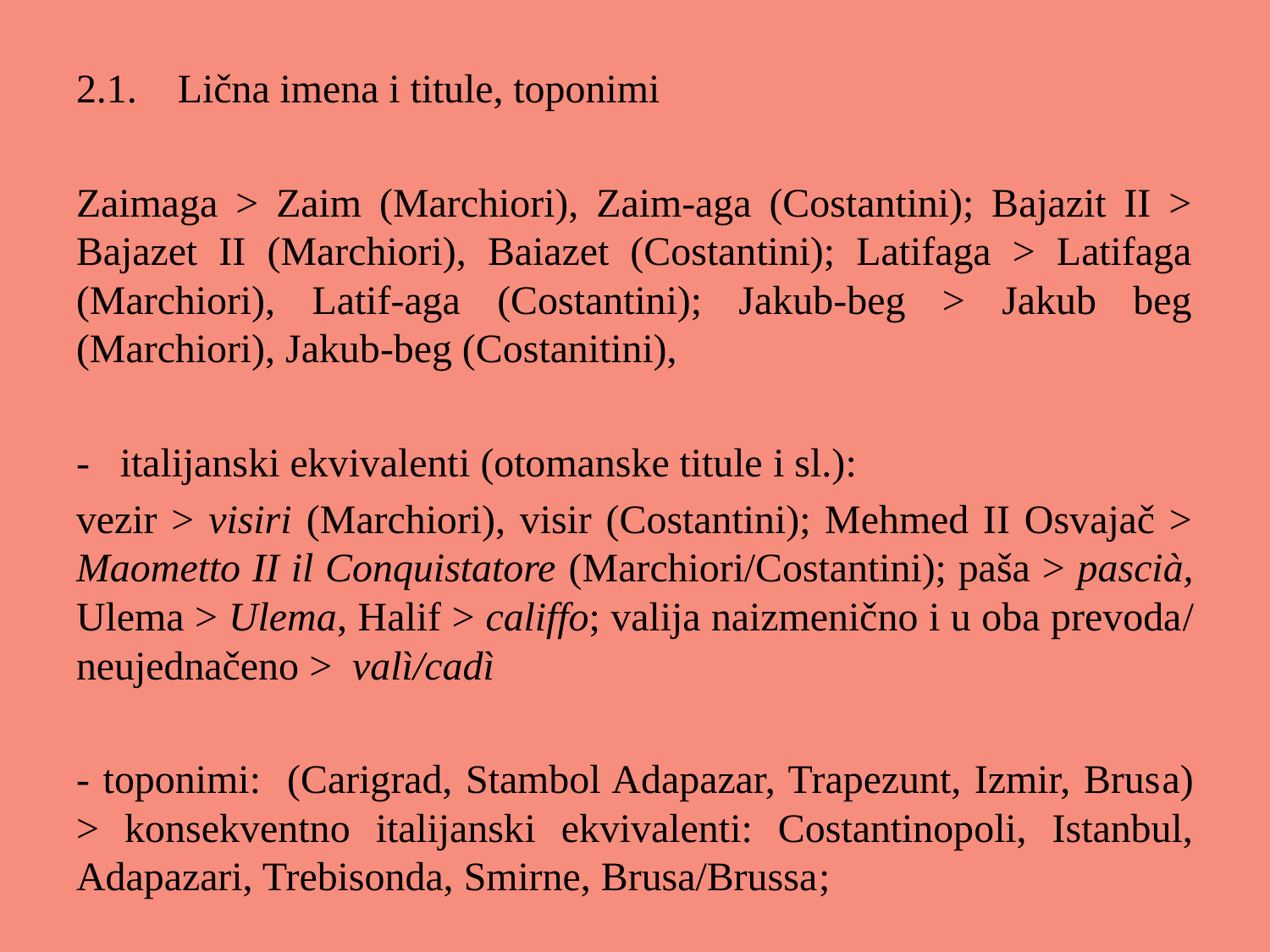

2.1.	 Lična imena i titule, toponimi

Zaimaga > Zaim (Marchiori), Zaim-aga (Costantini); Bajazit II > Bajazet II (Marchiori), Baiazet (Costantini); Latifaga > Latifaga (Marchiori), Latif-aga (Costantini); Jakub-beg > Jakub beg (Marchiori), Jakub-beg (Costanitini),

-   italijanski ekvivalenti (otomanske titule i sl.):
vezir > visiri (Marchiori), visir (Costantini); Mehmed II Osvajač > Maometto II il Conquistatore (Marchiori/Costantini); paša > pascià, Ulema > Ulema, Halif > califfo; valija naizmenično i u oba prevoda/ neujednačeno >  valì/cadì

- toponimi:  (Carigrad, Stambol Adapazar, Trapezunt, Izmir, Brusa) > konsekventno italijanski ekvivalenti: Costantinopoli, Istanbul, Adapazari, Trebisonda, Smirne, Brusa/Brussa;